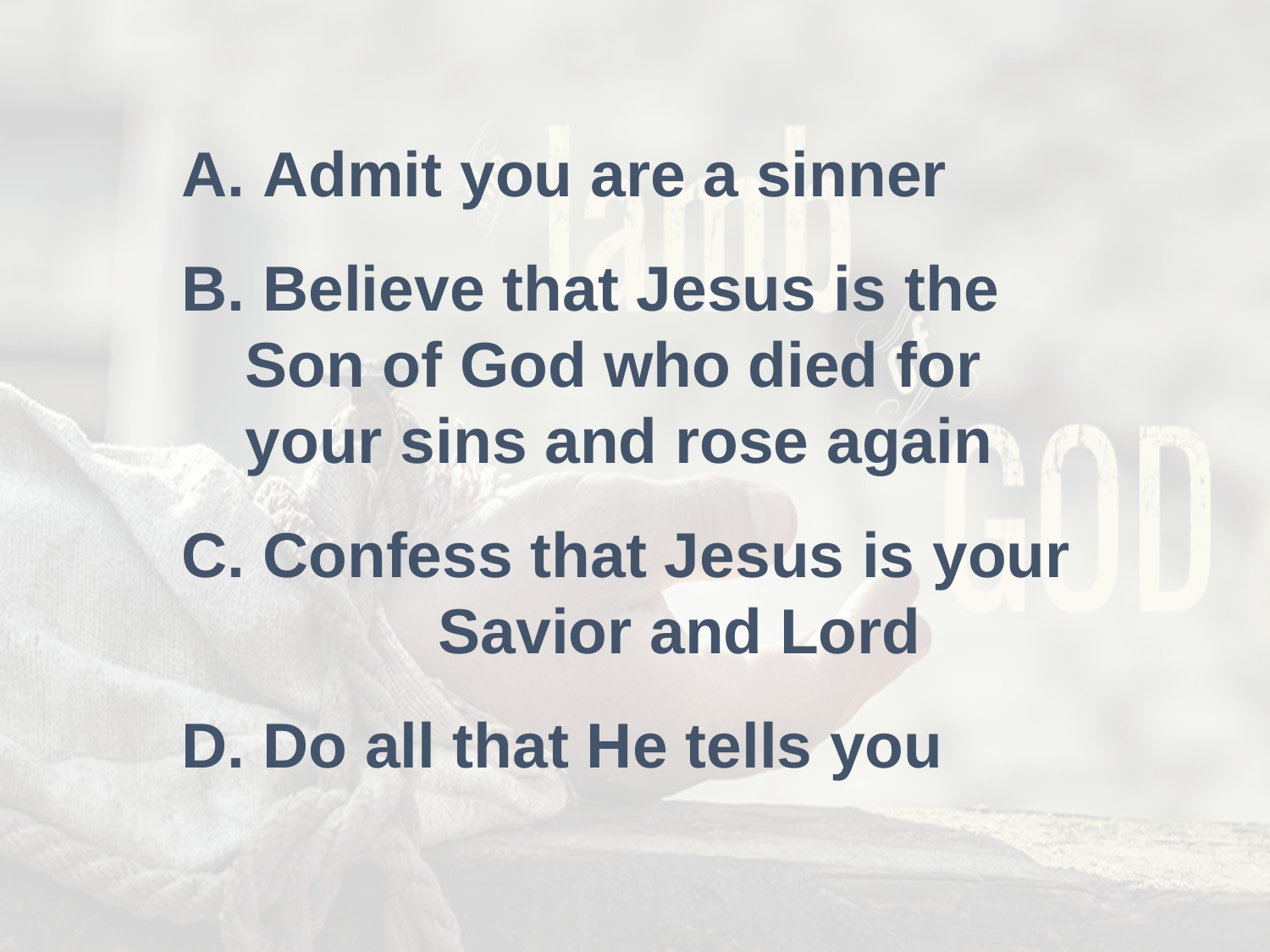

Admit you are a sinner

 Believe that Jesus is the   Son of God who died for your sins and rose again

 Confess that Jesus is your             Savior and Lord

 Do all that He tells you